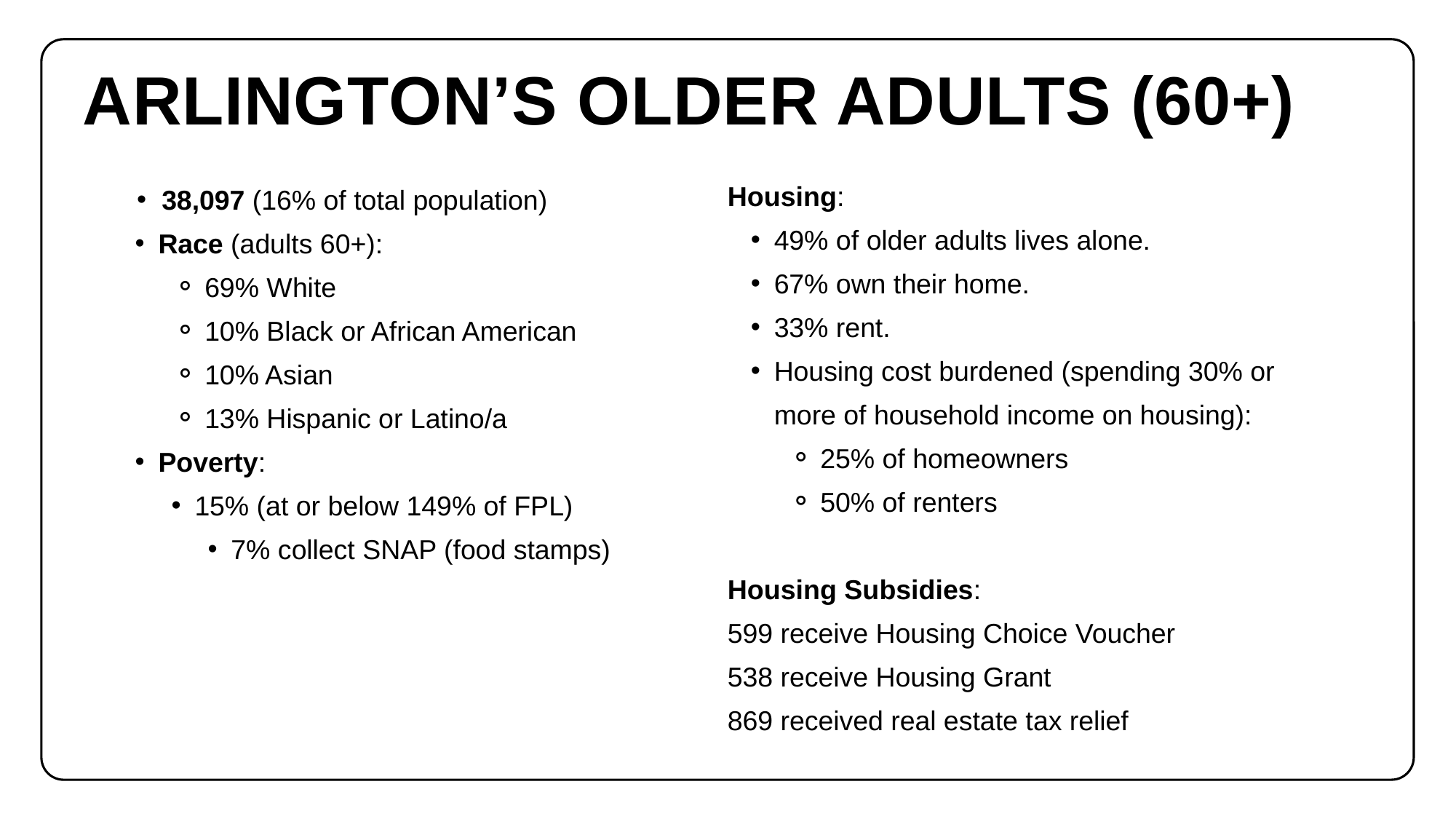

Arlington’s Older Adults (60+)
Housing:
49% of older adults lives alone.
67% own their home.
33% rent.
Housing cost burdened (spending 30% or more of household income on housing):
25% of homeowners
50% of renters

Housing Subsidies:
599 receive Housing Choice Voucher
538 receive Housing Grant
869 received real estate tax relief

38,097 (16% of total population)
Race (adults 60+):
69% White
10% Black or African American
10% Asian
13% Hispanic or Latino/a
Poverty:
15% (at or below 149% of FPL)
7% collect SNAP (food stamps)